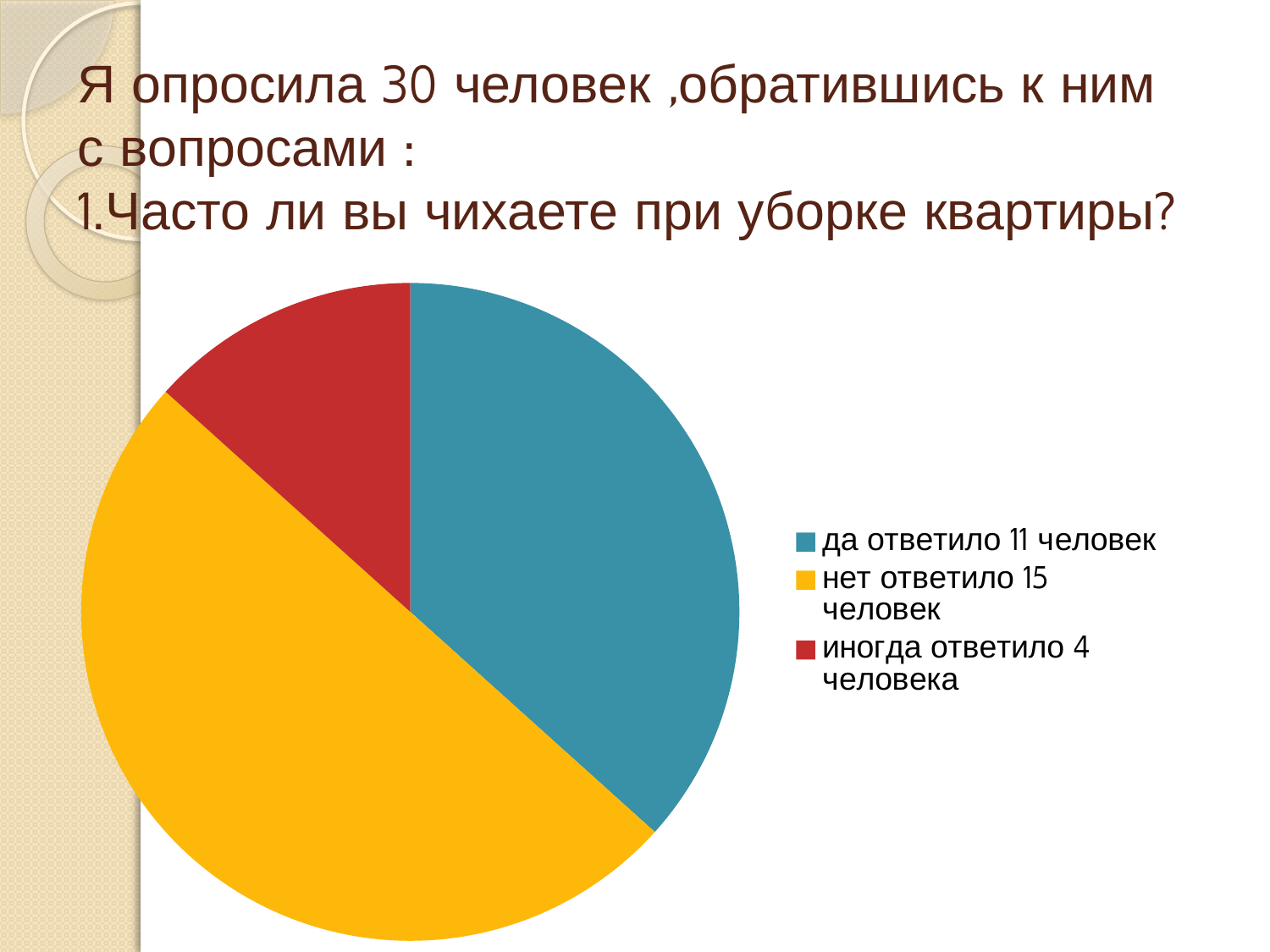

# Я опросила 30 человек ,обратившись к ним с вопросами : 1.Часто ли вы чихаете при уборке квартиры?

### Chart

| Category | Продажи |
|---|---|
| да ответило 11 человек | 11.0 |
| нет ответило 15 человек | 15.0 |
| иногда ответило 4 человека | 4.0 |